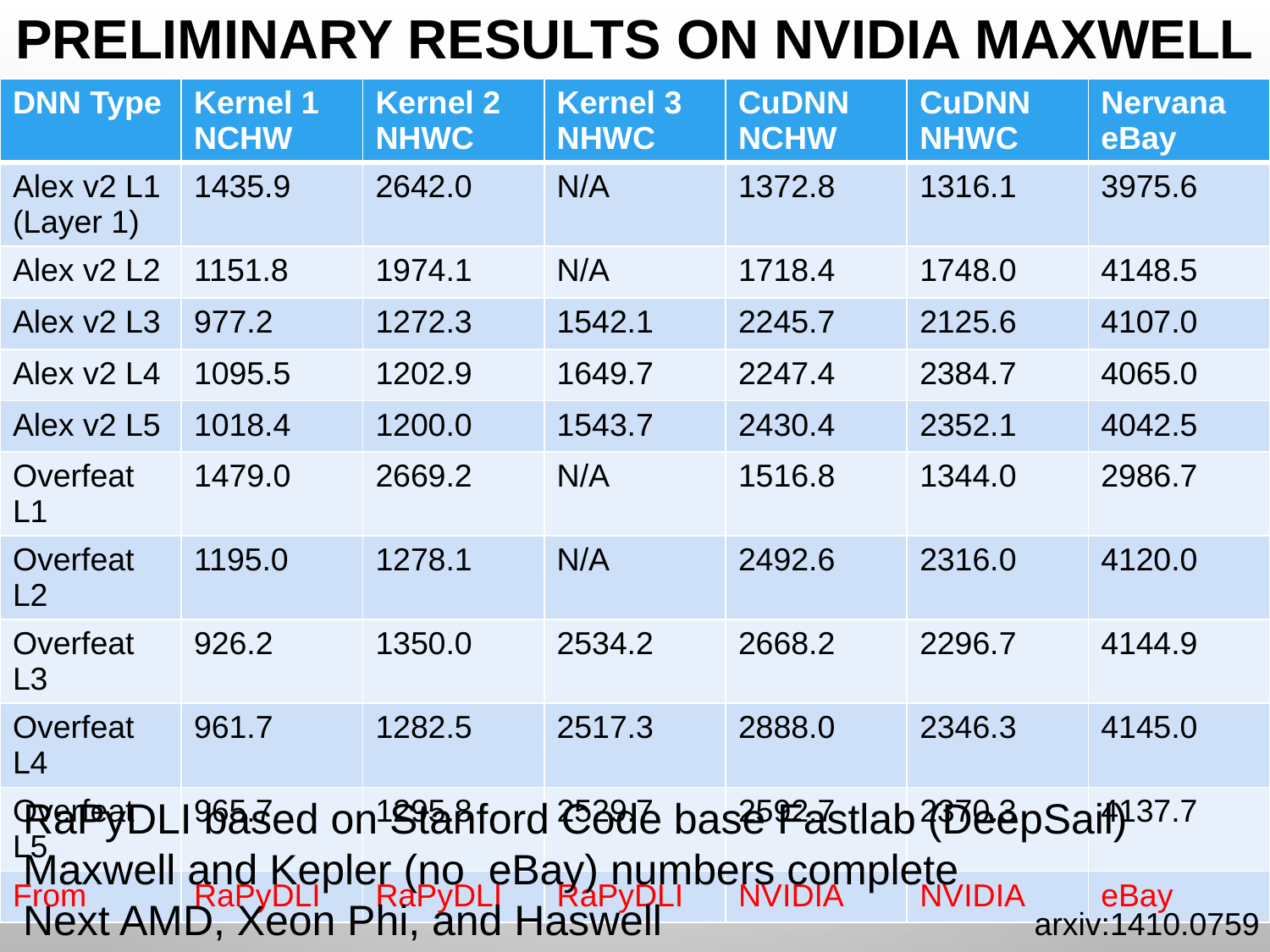

# Preliminary Results on NVIDIA Maxwell
| DNN Type | Kernel 1 NCHW | Kernel 2 NHWC | Kernel 3 NHWC | CuDNN NCHW | CuDNN NHWC | Nervana eBay |
| --- | --- | --- | --- | --- | --- | --- |
| Alex v2 L1 (Layer 1) | 1435.9 | 2642.0 | N/A | 1372.8 | 1316.1 | 3975.6 |
| Alex v2 L2 | 1151.8 | 1974.1 | N/A | 1718.4 | 1748.0 | 4148.5 |
| Alex v2 L3 | 977.2 | 1272.3 | 1542.1 | 2245.7 | 2125.6 | 4107.0 |
| Alex v2 L4 | 1095.5 | 1202.9 | 1649.7 | 2247.4 | 2384.7 | 4065.0 |
| Alex v2 L5 | 1018.4 | 1200.0 | 1543.7 | 2430.4 | 2352.1 | 4042.5 |
| Overfeat L1 | 1479.0 | 2669.2 | N/A | 1516.8 | 1344.0 | 2986.7 |
| Overfeat L2 | 1195.0 | 1278.1 | N/A | 2492.6 | 2316.0 | 4120.0 |
| Overfeat L3 | 926.2 | 1350.0 | 2534.2 | 2668.2 | 2296.7 | 4144.9 |
| Overfeat L4 | 961.7 | 1282.5 | 2517.3 | 2888.0 | 2346.3 | 4145.0 |
| Overfeat L5 | 965.7 | 1295.8 | 2529.7 | 2592.7 | 2370.3 | 4137.7 |
| From | RaPyDLI | RaPyDLI | RaPyDLI | NVIDIA | NVIDIA | eBay |
RaPyDLI based on Stanford Code base Fastlab (DeepSail)
Maxwell and Kepler (no  eBay) numbers complete
Next AMD, Xeon Phi, and Haswell
arxiv:1410.0759